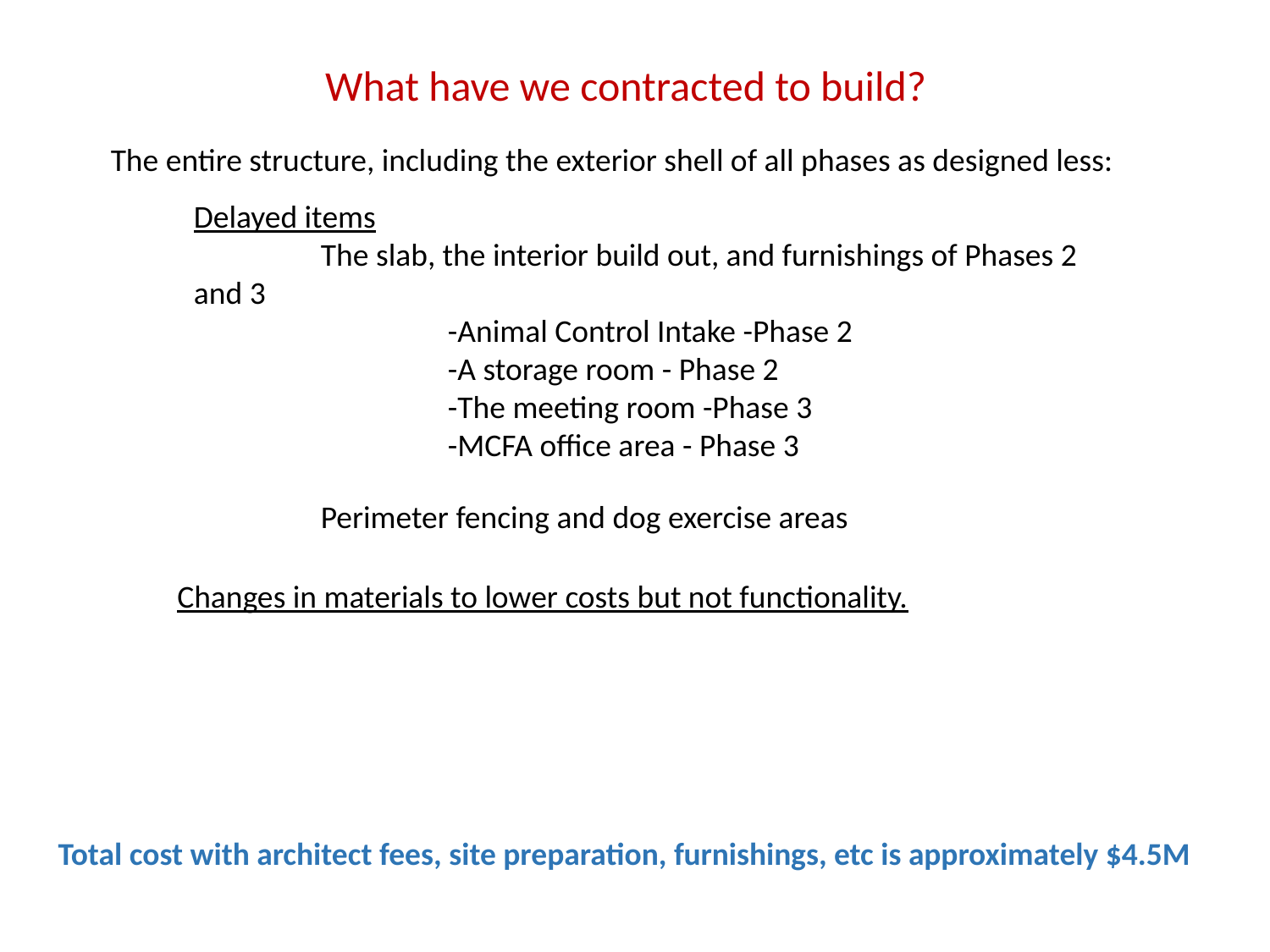

What have we contracted to build?
The entire structure, including the exterior shell of all phases as designed less:
Delayed items
	The slab, the interior build out, and furnishings of Phases 2 and 3
		-Animal Control Intake -Phase 2
		-A storage room - Phase 2
		-The meeting room -Phase 3
		-MCFA office area - Phase 3

	Perimeter fencing and dog exercise areas

Changes in materials to lower costs but not functionality.

Total cost with architect fees, site preparation, furnishings, etc is approximately $4.5M